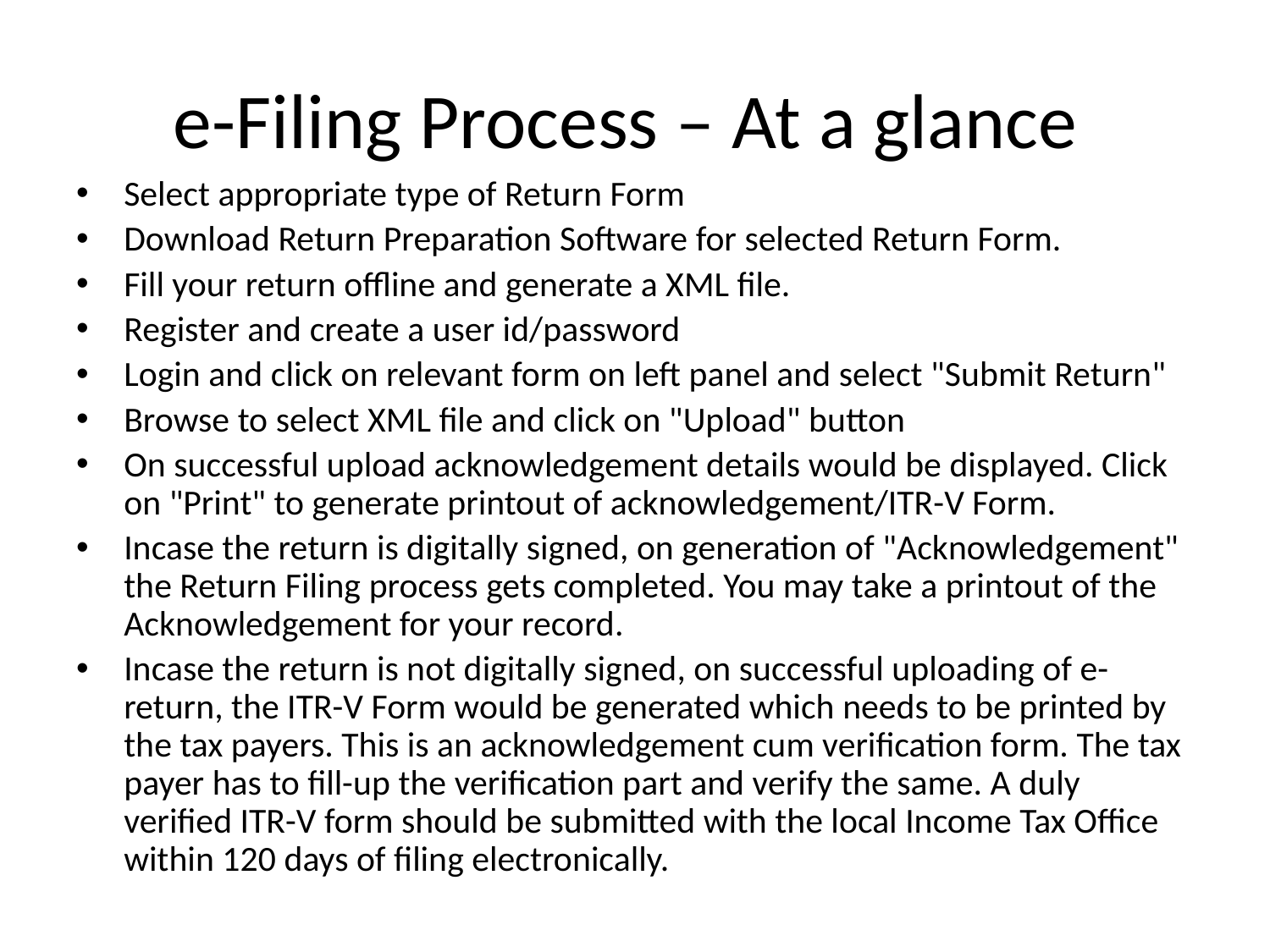

# e-Filing Process – At a glance
Select appropriate type of Return Form
Download Return Preparation Software for selected Return Form.
Fill your return offline and generate a XML file.
Register and create a user id/password
Login and click on relevant form on left panel and select "Submit Return"
Browse to select XML file and click on "Upload" button
On successful upload acknowledgement details would be displayed. Click on "Print" to generate printout of acknowledgement/ITR-V Form.
Incase the return is digitally signed, on generation of "Acknowledgement" the Return Filing process gets completed. You may take a printout of the Acknowledgement for your record.
Incase the return is not digitally signed, on successful uploading of e-return, the ITR-V Form would be generated which needs to be printed by the tax payers. This is an acknowledgement cum verification form. The tax payer has to fill-up the verification part and verify the same. A duly verified ITR-V form should be submitted with the local Income Tax Office within 120 days of filing electronically.